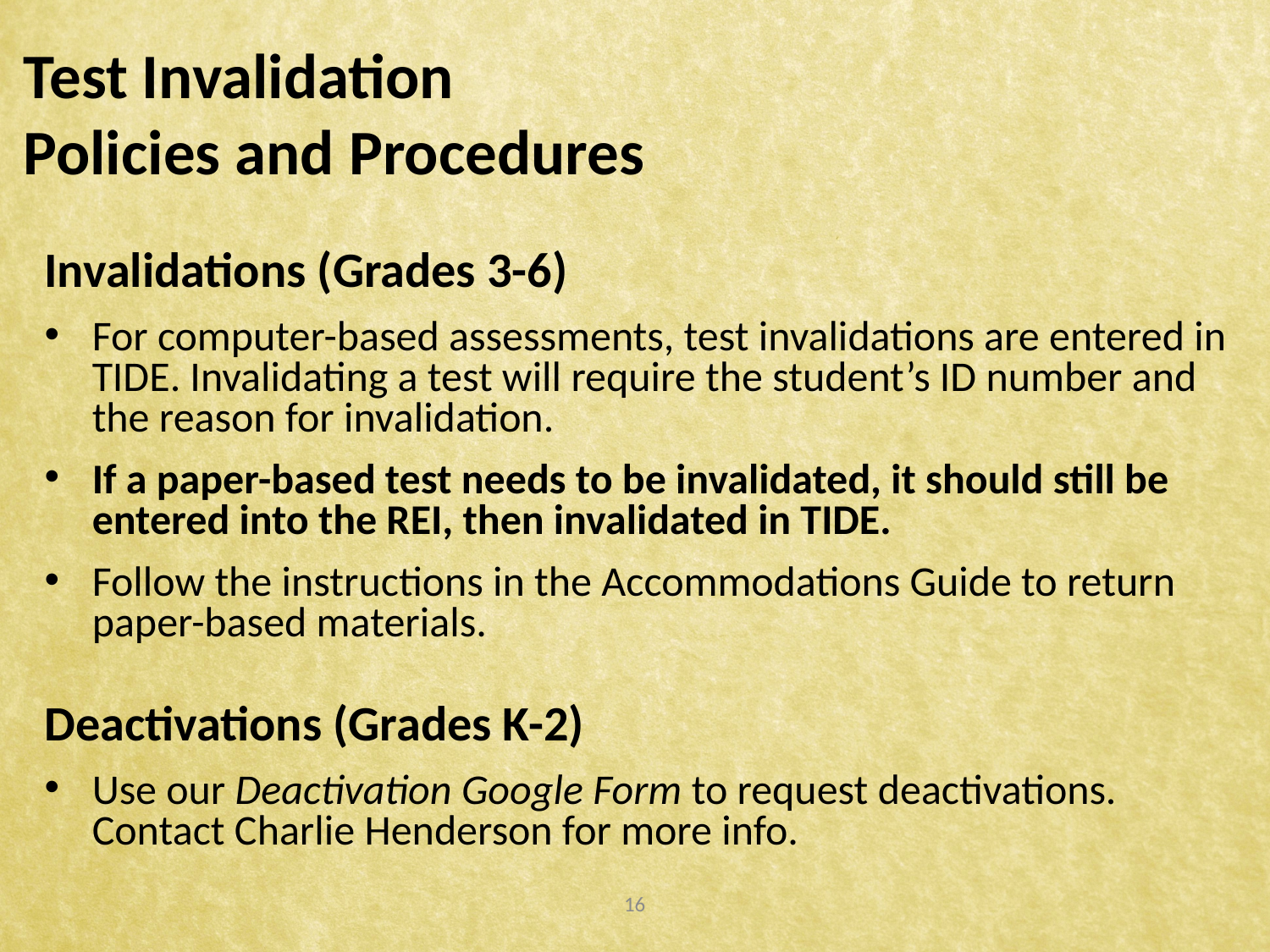

# Test Invalidation Policies and Procedures
Invalidations (Grades 3-6)
For computer-based assessments, test invalidations are entered in TIDE. Invalidating a test will require the student’s ID number and the reason for invalidation.
If a paper-based test needs to be invalidated, it should still be entered into the REI, then invalidated in TIDE.
Follow the instructions in the Accommodations Guide to return paper-based materials.
Deactivations (Grades K-2)
Use our Deactivation Google Form to request deactivations. Contact Charlie Henderson for more info.
16